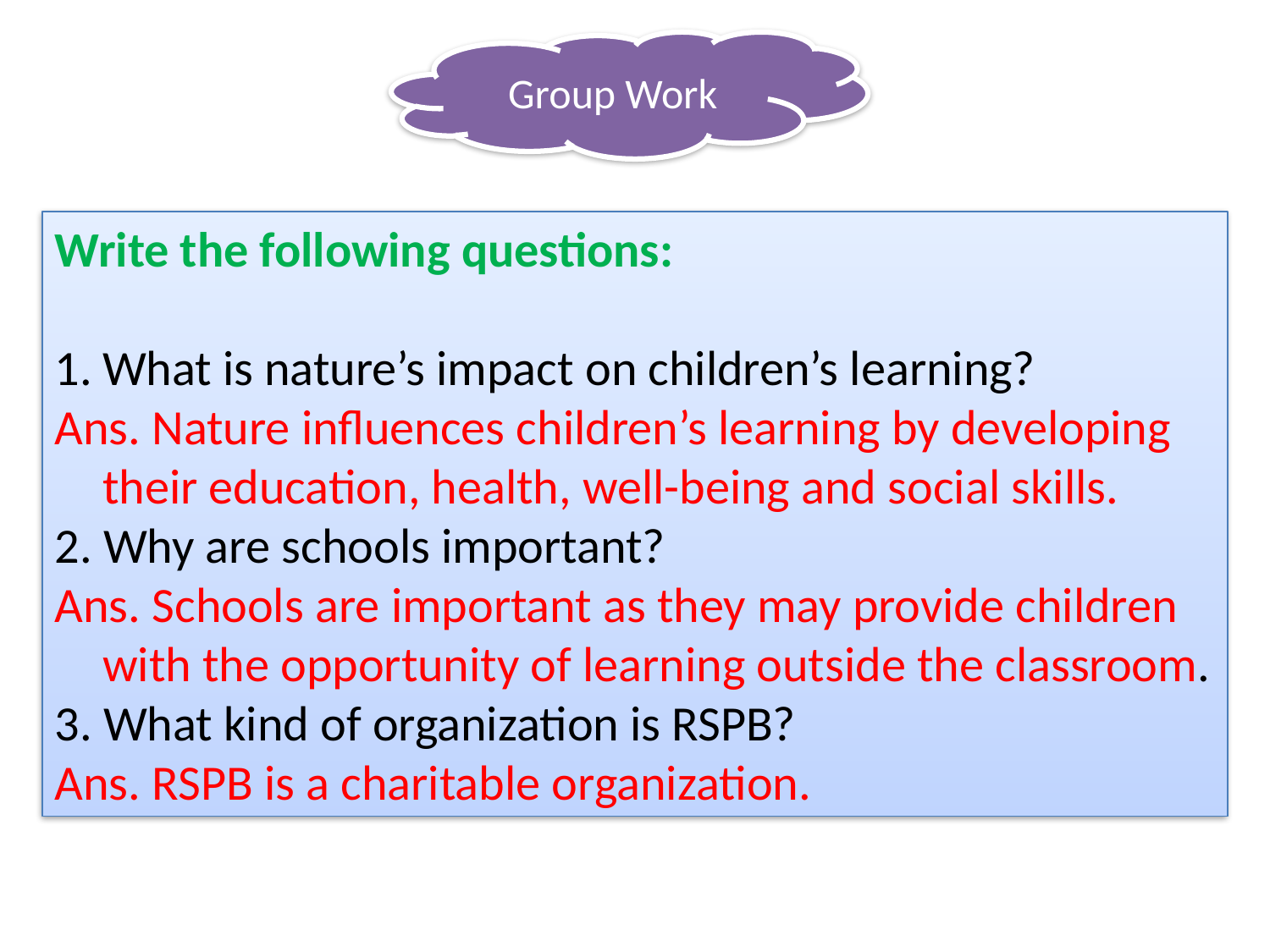

Group Work
Write the following questions:

What is nature’s impact on children’s learning?
Ans. Nature influences children’s learning by developing their education, health, well-being and social skills.
2. Why are schools important?
Ans. Schools are important as they may provide children with the opportunity of learning outside the classroom.
3. What kind of organization is RSPB?
Ans. RSPB is a charitable organization.